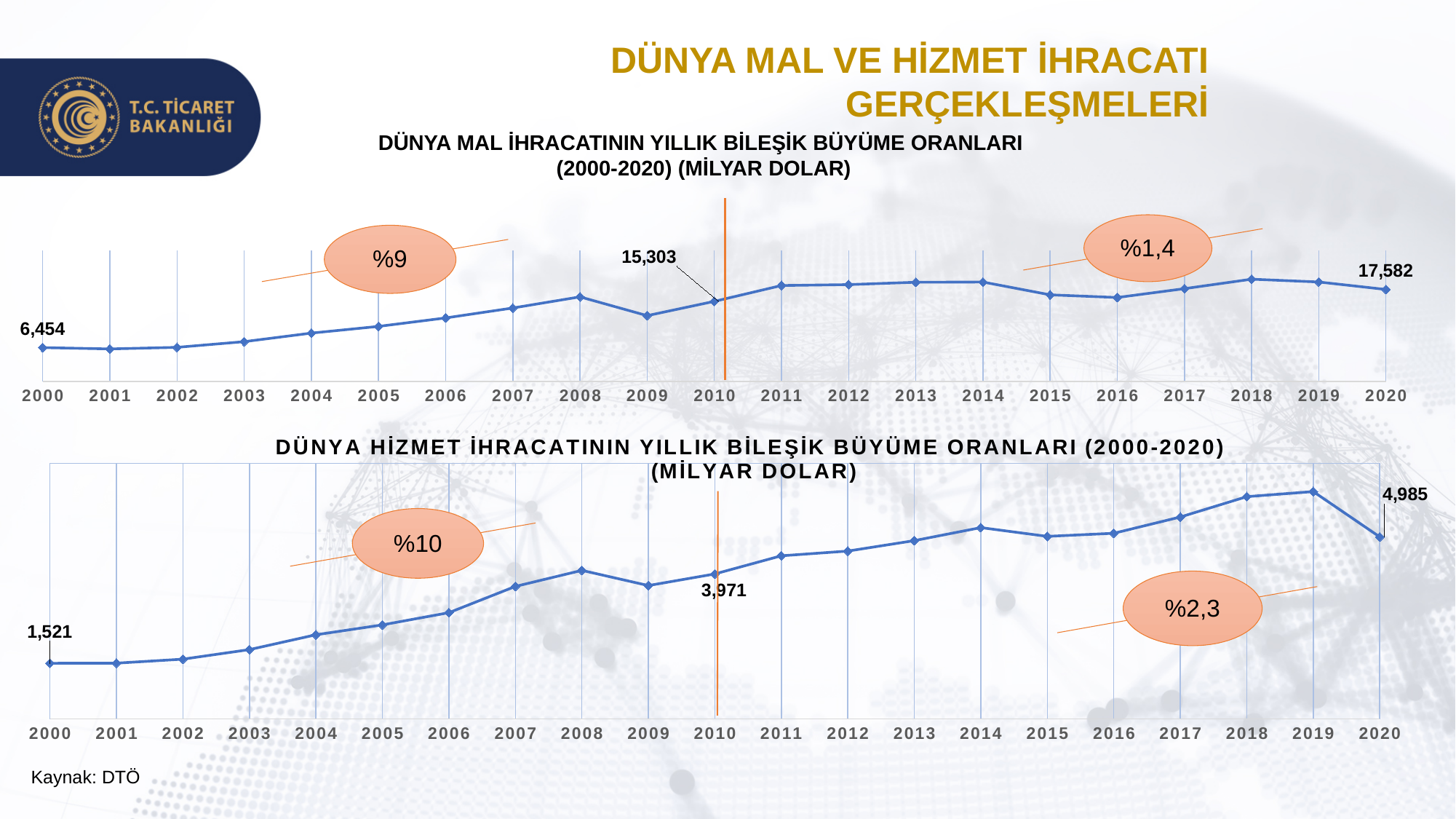

DÜNYA MAL VE HİZMET İHRACATI GERÇEKLEŞMELERİ
DÜNYA MAL İHRACATININ YILLIK BİLEŞİK BÜYÜME ORANLARI
(2000-2020) (MİLYAR DOLAR)

### Chart

| Category | Seri 1 |
|---|---|
| 2000 | 6454.0 |
| 2001 | 6196.0 |
| 2002 | 6500.0 |
| 2003 | 7590.0 |
| 2004 | 9222.0 |
| 2005 | 10510.0 |
| 2006 | 12131.0 |
| 2007 | 14032.0 |
| 2008 | 16169.0 |
| 2009 | 12565.0 |
| 2010 | 15303.0 |
| 2011 | 18343.0 |
| 2012 | 18514.0 |
| 2013 | 18969.0 |
| 2014 | 19011.0 |
| 2015 | 16558.0 |
| 2016 | 16045.0 |
| 2017 | 17742.0 |
| 2018 | 19550.0 |
| 2019 | 19014.0 |
| 2020 | 17582.0 |

### Chart: DÜNYA HİZMET İHRACATININ YILLIK BİLEŞİK BÜYÜME ORANLARI (2000-2020)
 (MİLYAR DOLAR)

| Category | Seri 1 |
|---|---|
| 2000 | 1521.0 |
| 2001 | 1525.0 |
| 2002 | 1634.0 |
| 2003 | 1896.0 |
| 2004 | 2302.0 |
| 2005 | 2573.0 |
| 2006 | 2908.0 |
| 2007 | 3629.0 |
| 2008 | 4069.0 |
| 2009 | 3652.0 |
| 2010 | 3971.0 |
| 2011 | 4468.0 |
| 2012 | 4597.0 |
| 2013 | 4884.0 |
| 2014 | 5240.0 |
| 2015 | 5000.0 |
| 2016 | 5085.0 |
| 2017 | 5530.0 |
| 2018 | 6089.0 |
| 2019 | 6228.0 |
| 2020 | 4985.0 |
Kaynak: DTÖ